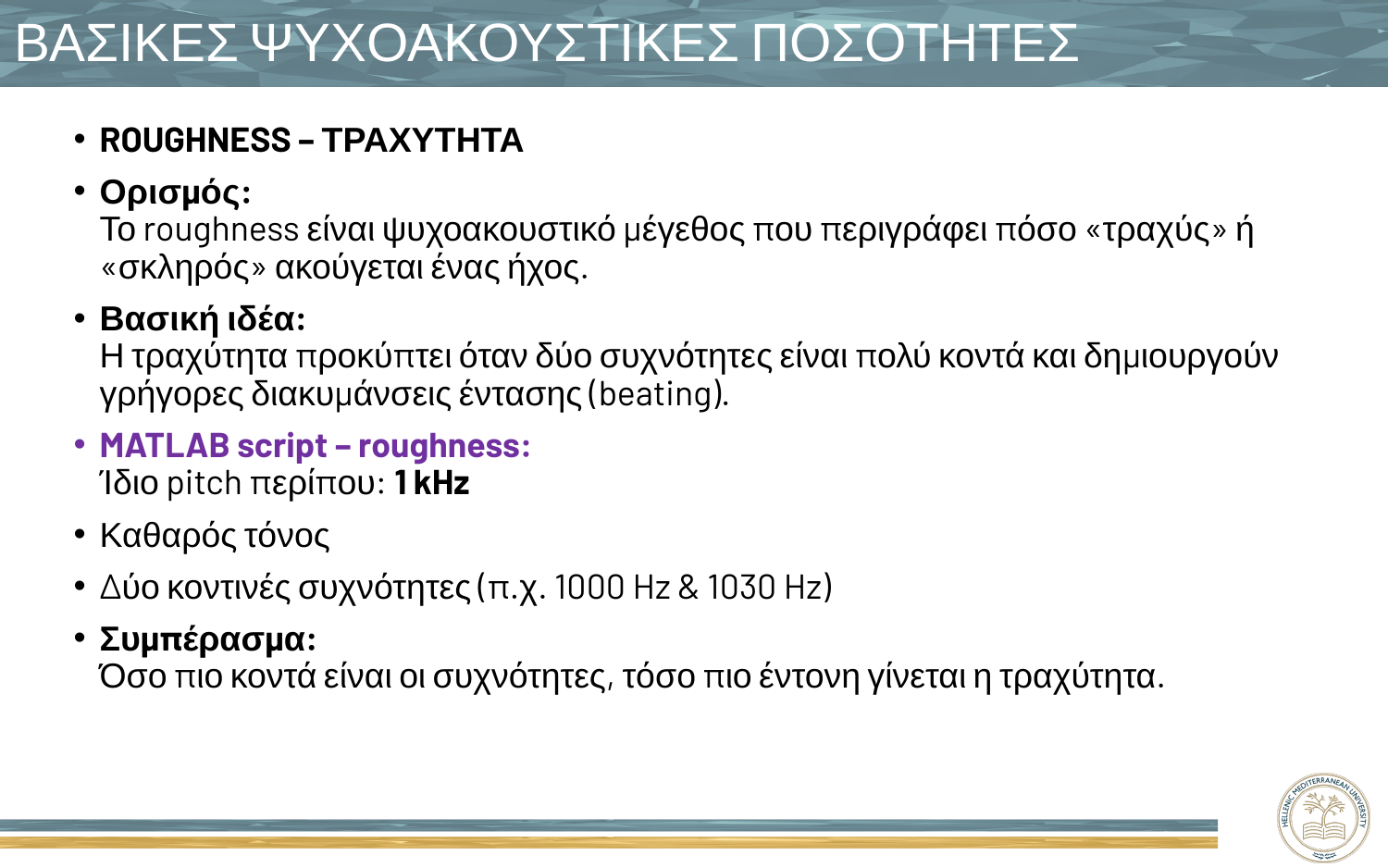

# ΒΑΣΙΚΕΣ ΨΥΧΟΑΚΟΥΣΤΙΚΕΣ ΠΟΣΟΤΗΤΕΣ
ROUGHNESS – ΤΡΑΧΥΤΗΤΑ
Ορισμός:
Το roughness είναι ψυχοακουστικό μέγεθος που περιγράφει πόσο «τραχύς» ή «σκληρός» ακούγεται ένας ήχος.
Βασική ιδέα:
Η τραχύτητα προκύπτει όταν δύο συχνότητες είναι πολύ κοντά και δημιουργούν γρήγορες διακυμάνσεις έντασης (beating).
MATLAB script – roughness:
Ίδιο pitch περίπου: 1 kHz
Καθαρός τόνος
Δύο κοντινές συχνότητες (π.χ. 1000 Hz & 1030 Hz)
Συμπέρασμα:
Όσο πιο κοντά είναι οι συχνότητες, τόσο πιο έντονη γίνεται η τραχύτητα.